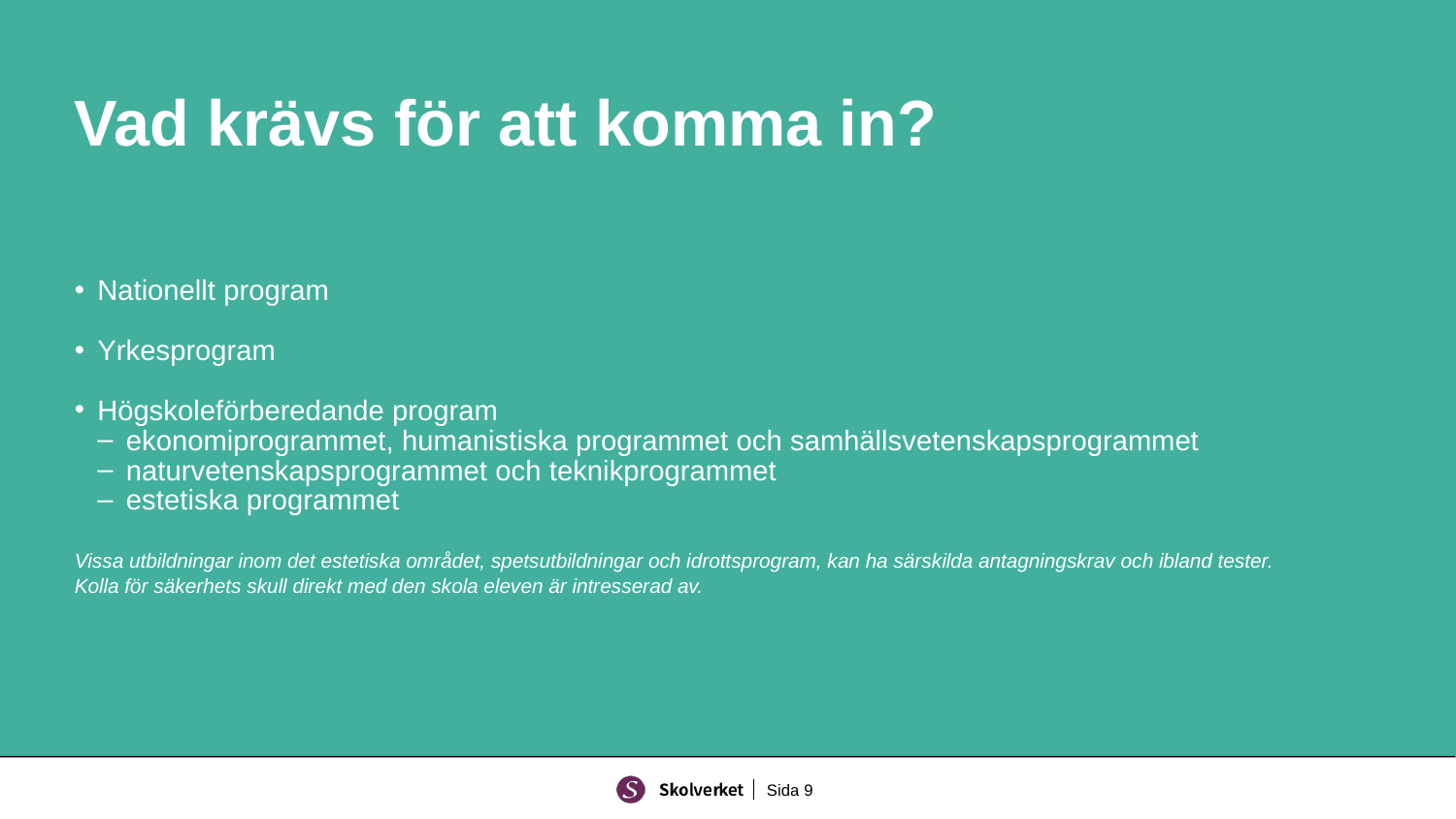

# Vad krävs för att komma in?
Nationellt program

Yrkesprogram

Högskoleförberedande program
ekonomiprogrammet, humanistiska programmet och samhällsvetenskapsprogrammet
naturvetenskapsprogrammet och teknikprogrammet
estetiska programmet

Vissa utbildningar inom det estetiska området, spetsutbildningar och idrottsprogram, kan ha särskilda antagningskrav och ibland tester. Kolla för säkerhets skull direkt med den skola eleven är intresserad av.